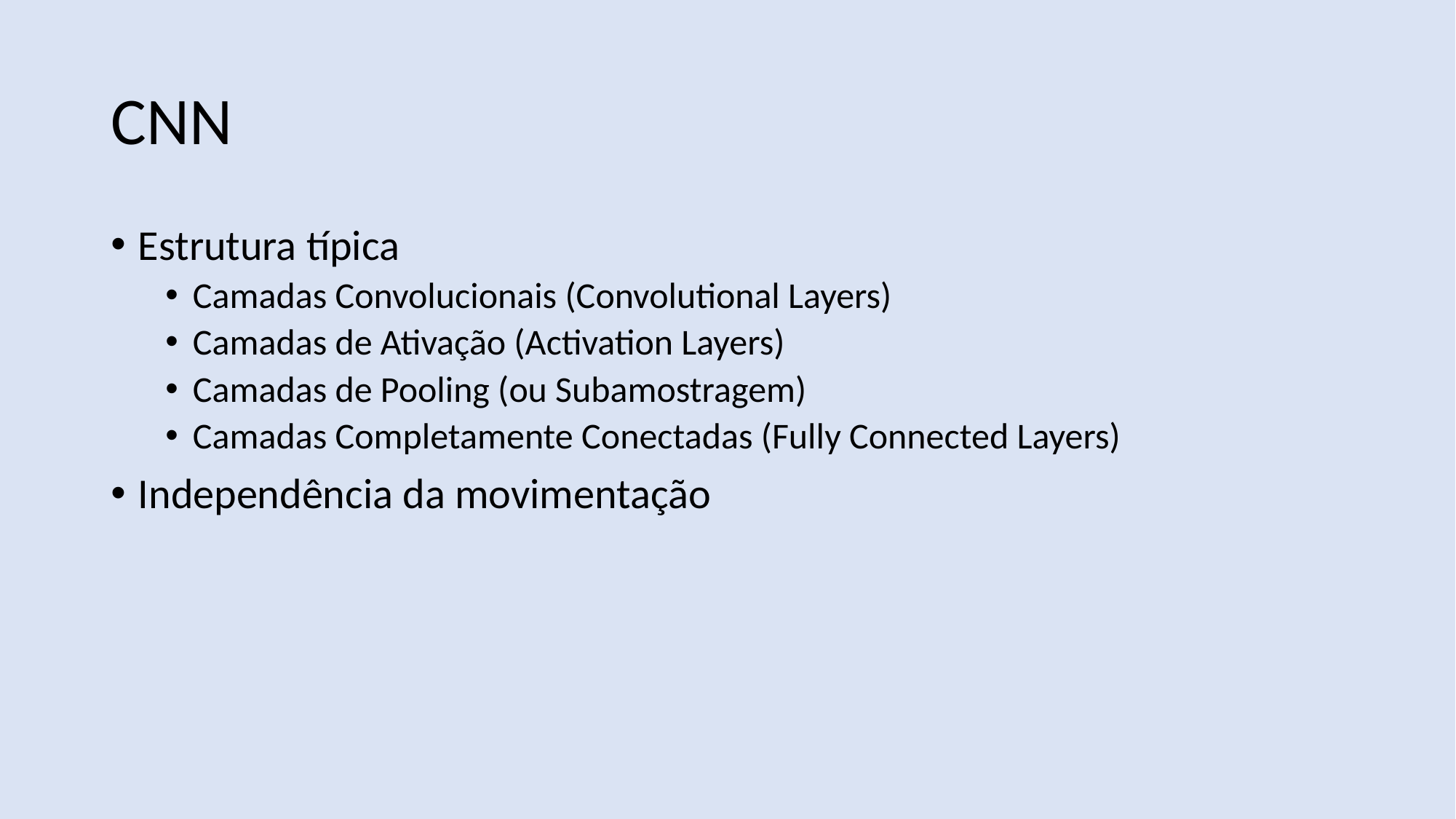

# CNN
Estrutura típica
Camadas Convolucionais (Convolutional Layers)
Camadas de Ativação (Activation Layers)
Camadas de Pooling (ou Subamostragem)
Camadas Completamente Conectadas (Fully Connected Layers)
Independência da movimentação